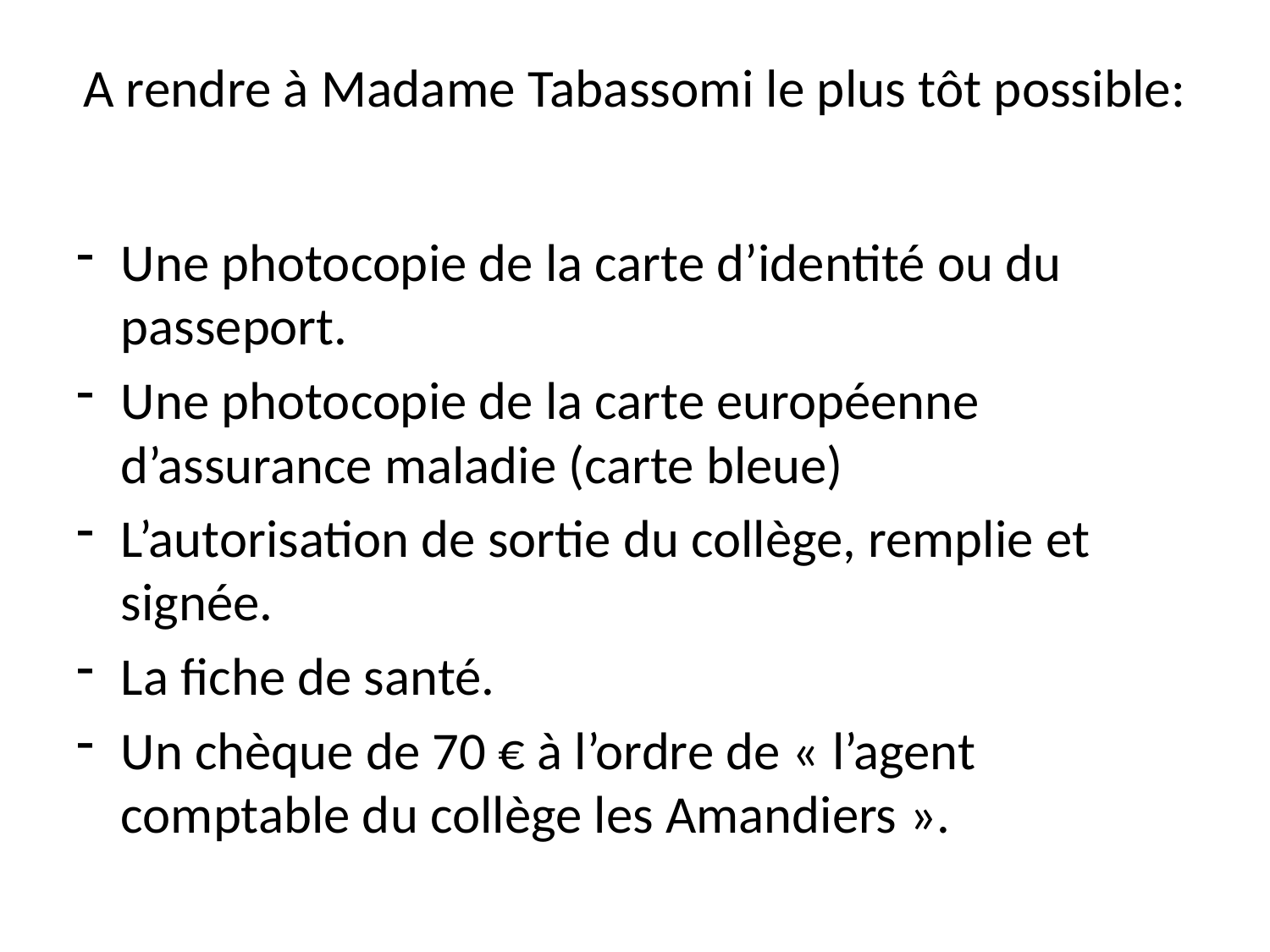

# A rendre à Madame Tabassomi le plus tôt possible:
Une photocopie de la carte d’identité ou du passeport.
Une photocopie de la carte européenne d’assurance maladie (carte bleue)
L’autorisation de sortie du collège, remplie et signée.
La fiche de santé.
Un chèque de 70 € à l’ordre de « l’agent comptable du collège les Amandiers ».